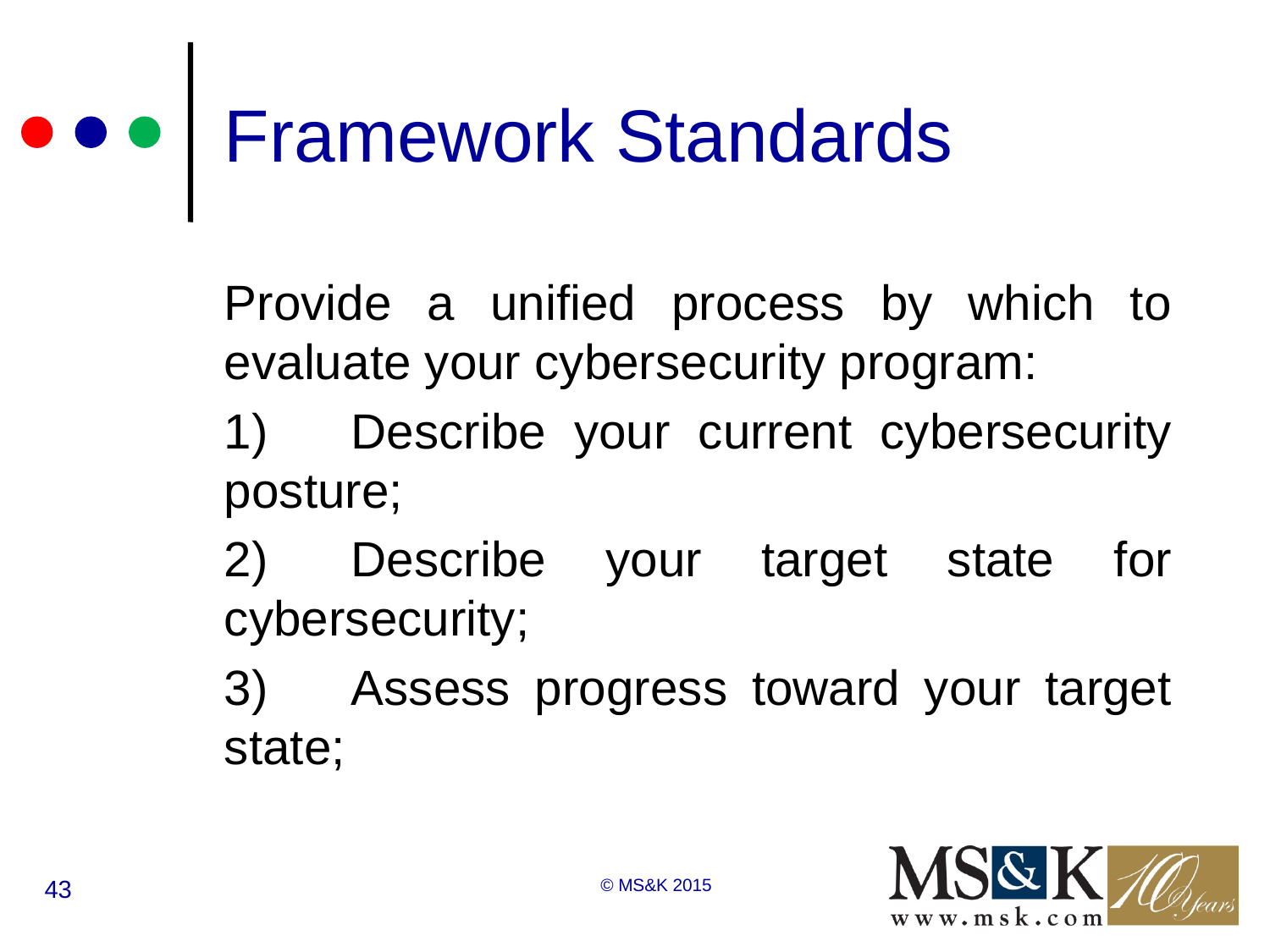

# Framework Standards
Provide a unified process by which to evaluate your cybersecurity program:
1)	Describe your current cybersecurity posture;
2)	Describe your target state for cybersecurity;
3)	Assess progress toward your target state;

43
© MS&K 2015